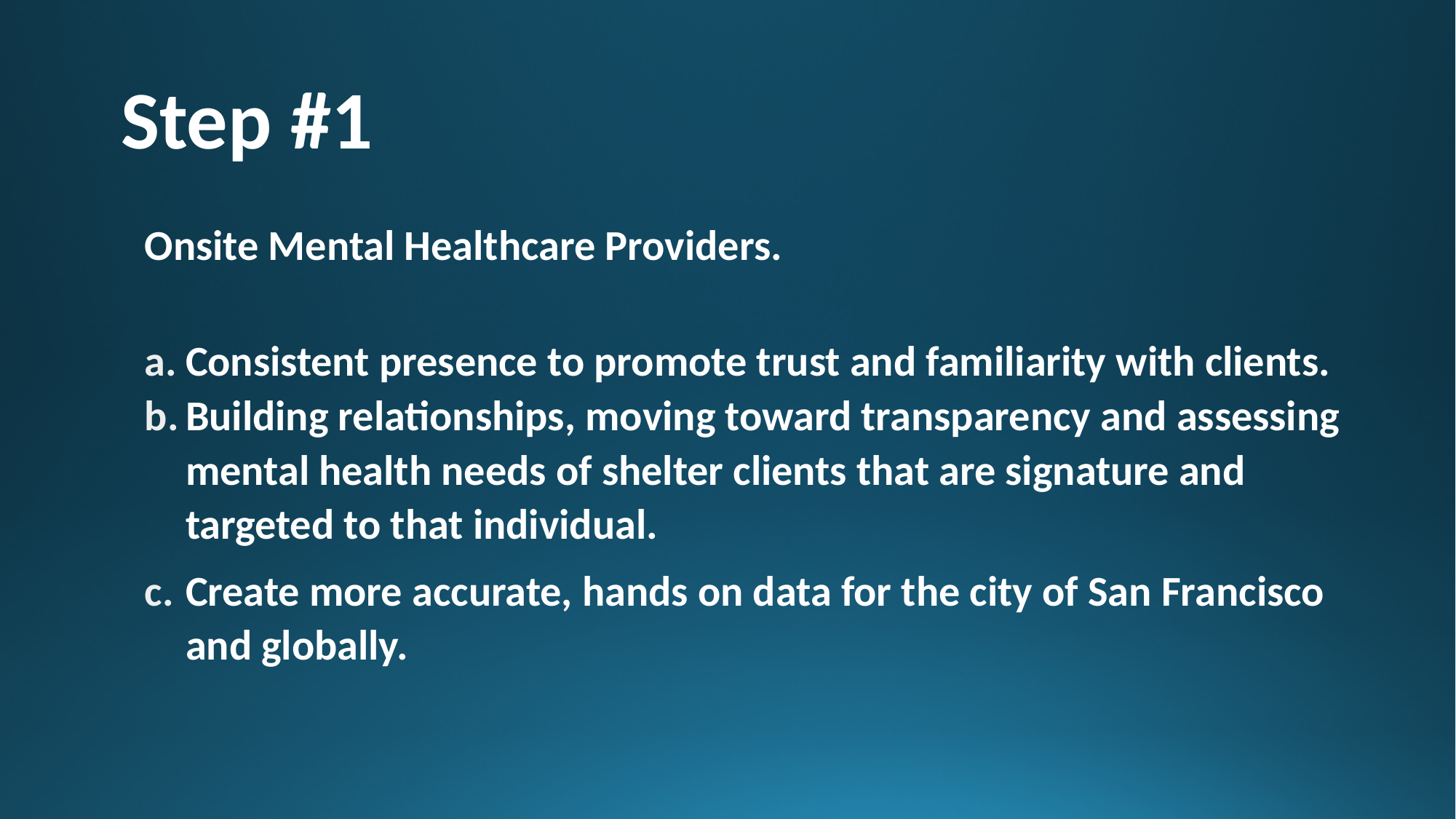

# Step #1
Onsite Mental Healthcare Providers.

Consistent presence to promote trust and familiarity with clients.
Building relationships, moving toward transparency and assessing mental health needs of shelter clients that are signature and targeted to that individual.
Create more accurate, hands on data for the city of San Francisco and globally.